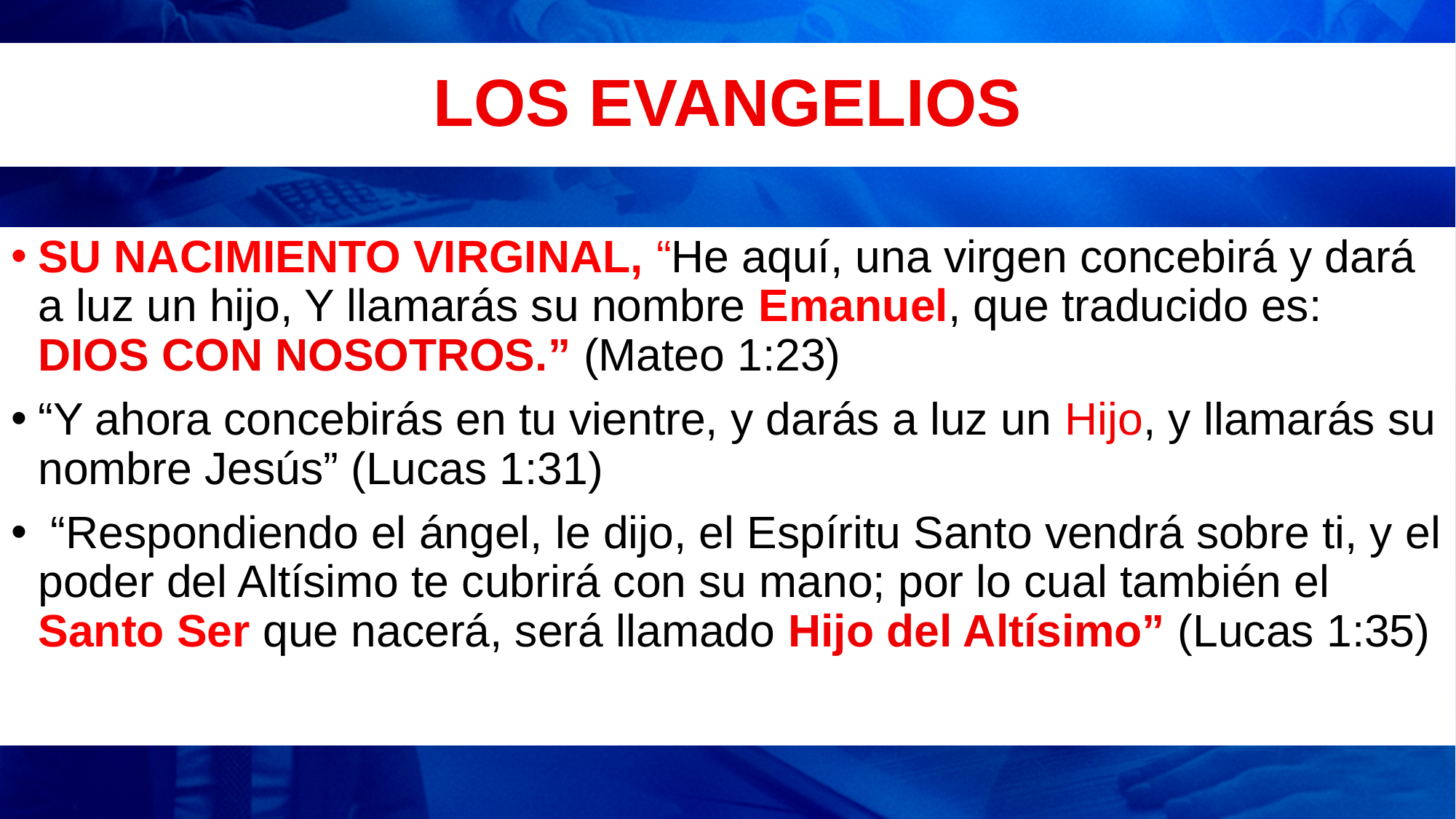

# LOS EVANGELIOS
SU NACIMIENTO VIRGINAL, “He aquí, una virgen concebirá y dará a luz un hijo, Y llamarás su nombre Emanuel, que traducido es: DIOS CON NOSOTROS.” (Mateo 1:23)
“Y ahora concebirás en tu vientre, y darás a luz un Hijo, y llamarás su nombre Jesús” (Lucas 1:31)
 “Respondiendo el ángel, le dijo, el Espíritu Santo vendrá sobre ti, y el poder del Altísimo te cubrirá con su mano; por lo cual también el Santo Ser que nacerá, será llamado Hijo del Altísimo” (Lucas 1:35)